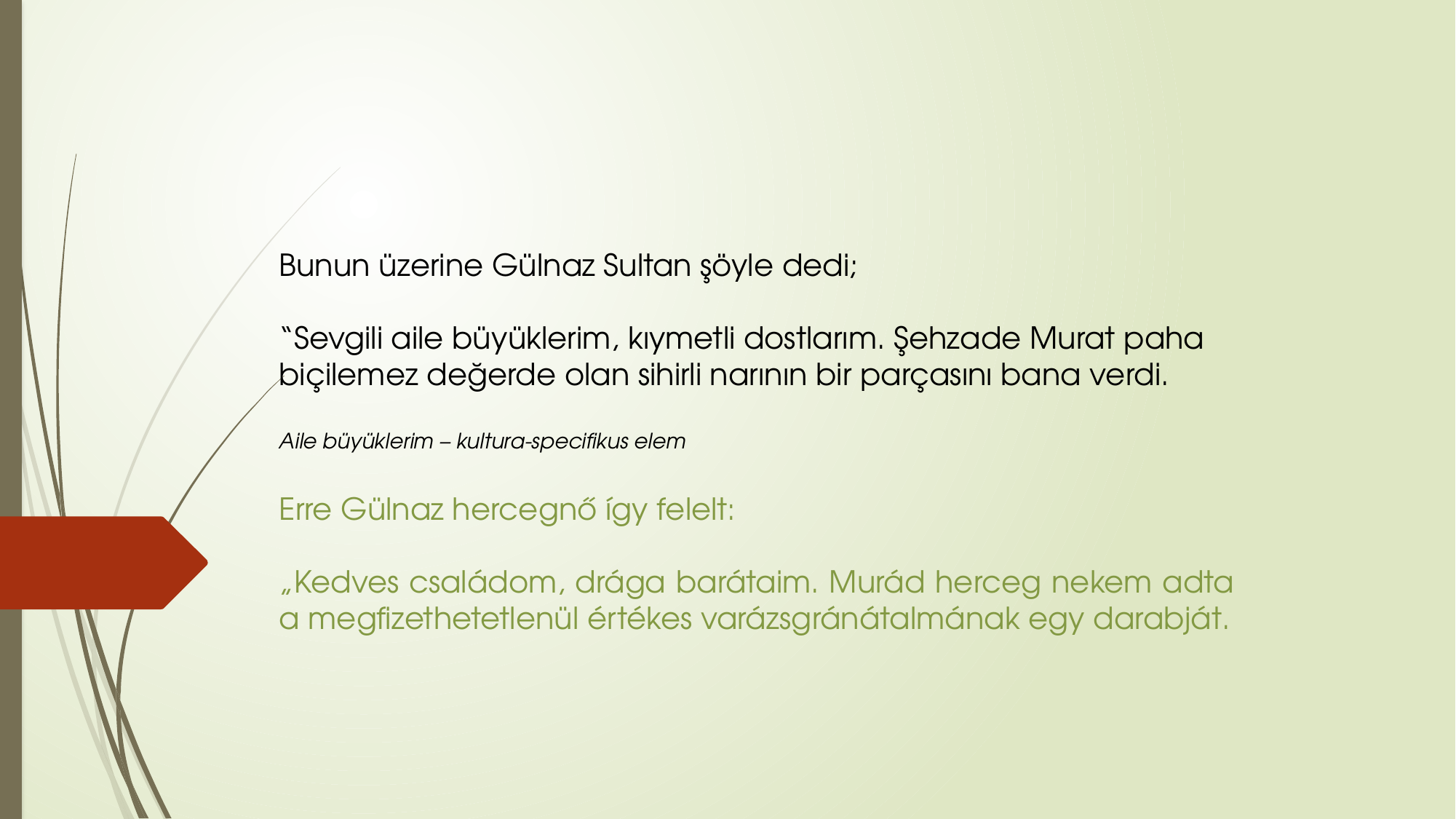

Bunun üzerine Gülnaz Sultan şöyle dedi;

“Sevgili aile büyüklerim, kıymetli dostlarım. Şehzade Murat paha biçilemez değerde olan sihirli narının bir parçasını bana verdi.

Aile büyüklerim – kultura-specifikus elem

Erre Gülnaz hercegnő így felelt:

„Kedves családom, drága barátaim. Murád herceg nekem adta a megfizethetetlenül értékes varázsgránátalmának egy darabját.